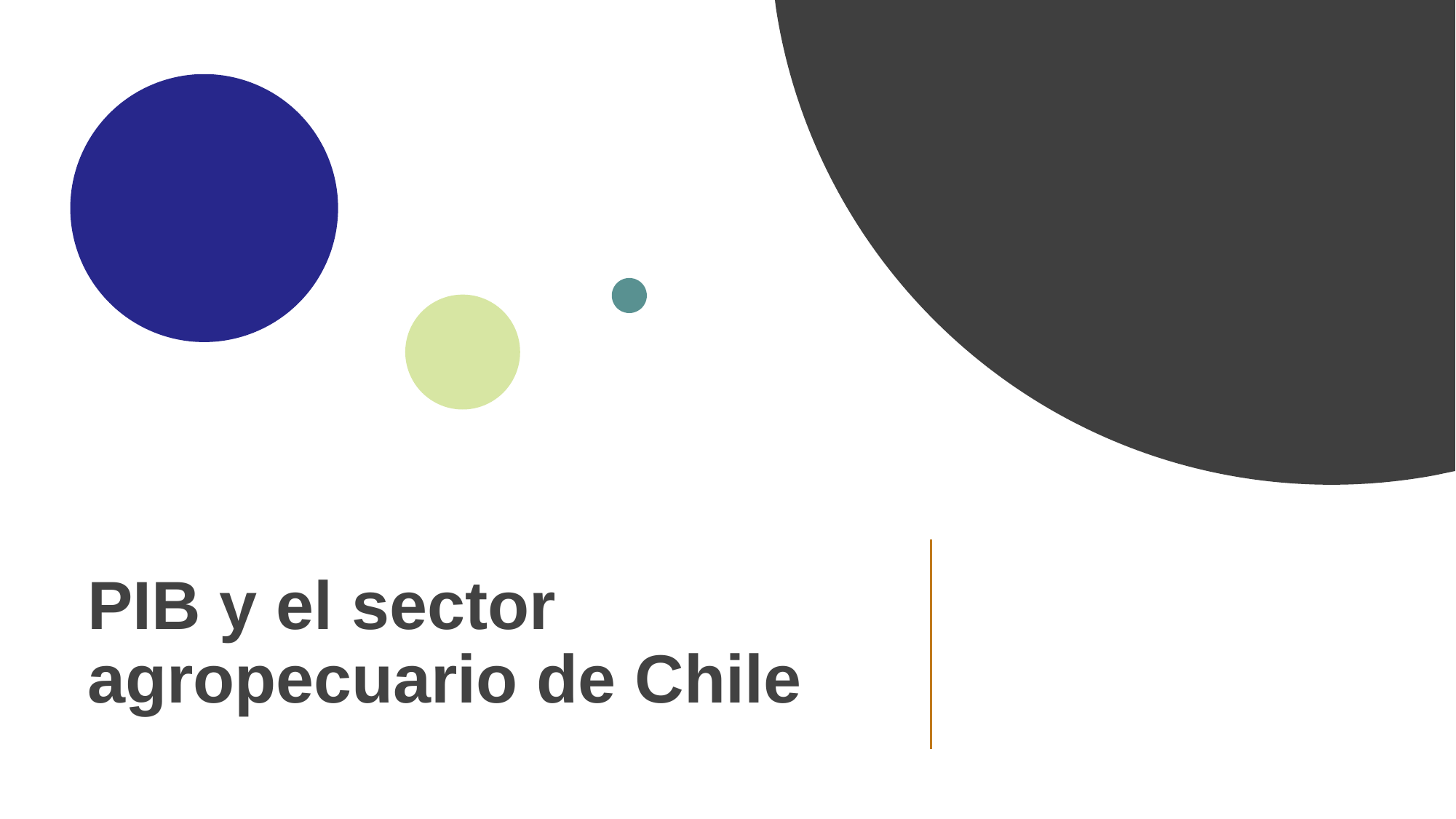

# PIB y el sector agropecuario de Chile